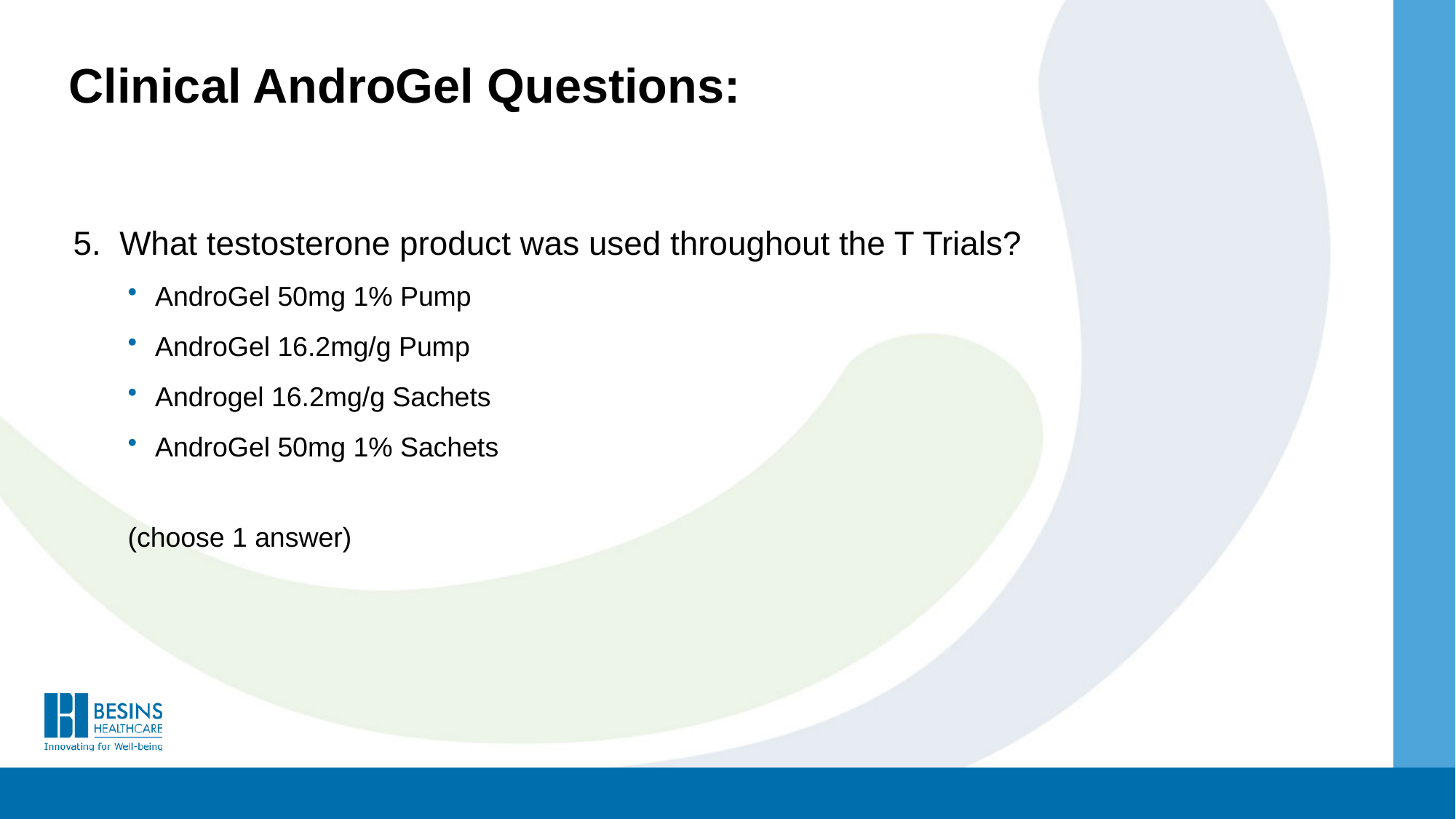

Clinical AndroGel Questions:
5.  What testosterone product was used throughout the T Trials?
AndroGel 50mg 1% Pump
AndroGel 16.2mg/g Pump
Androgel 16.2mg/g Sachets
AndroGel 50mg 1% Sachets

(choose 1 answer)